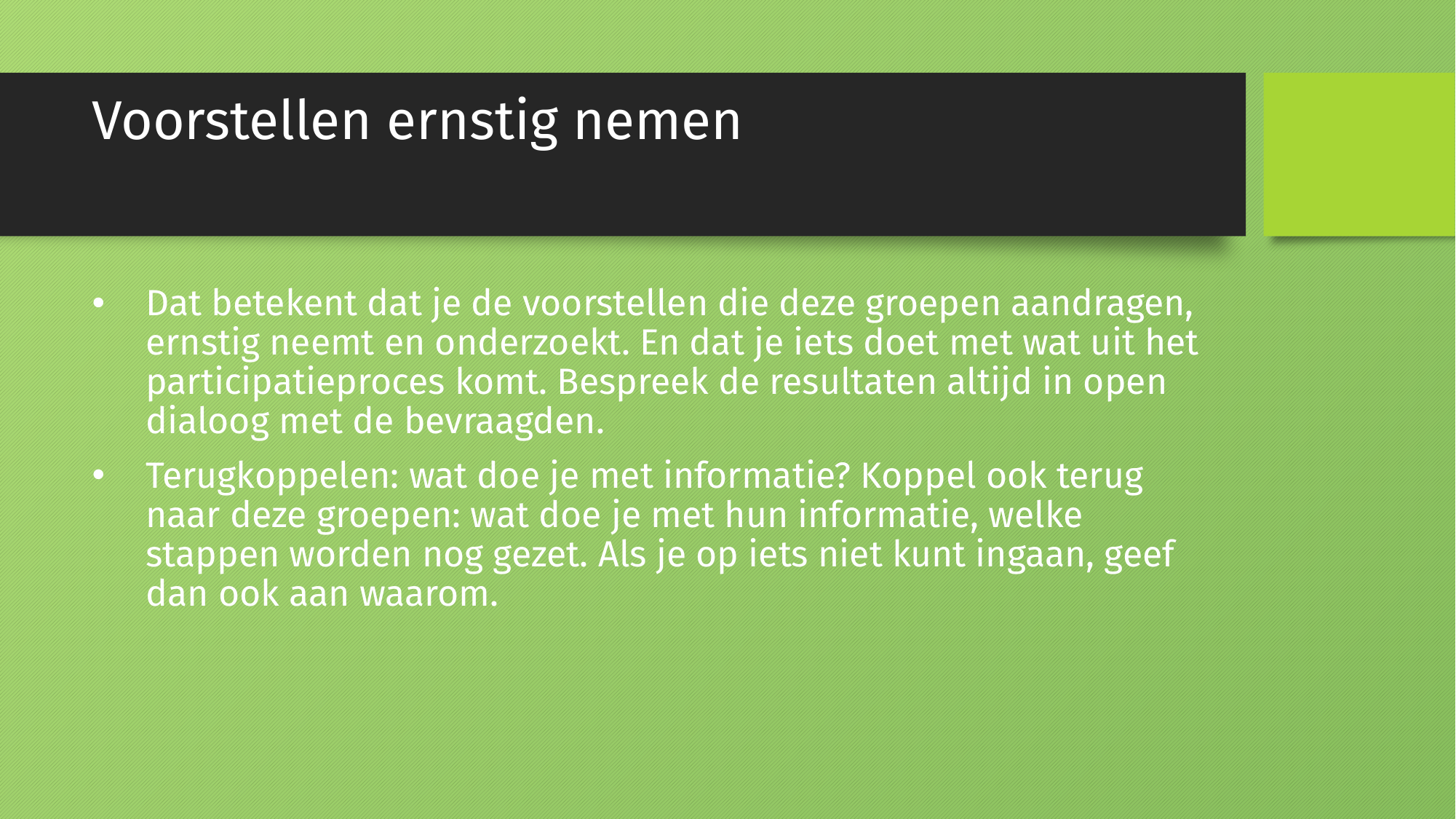

# Voorstellen ernstig nemen
Dat betekent dat je de voorstellen die deze groepen aandragen, ernstig neemt en onderzoekt. En dat je iets doet met wat uit het participatieproces komt. Bespreek de resultaten altijd in open dialoog met de bevraagden.
Terugkoppelen: wat doe je met informatie? Koppel ook terug naar deze groepen: wat doe je met hun informatie, welke stappen worden nog gezet. Als je op iets niet kunt ingaan, geef dan ook aan waarom.